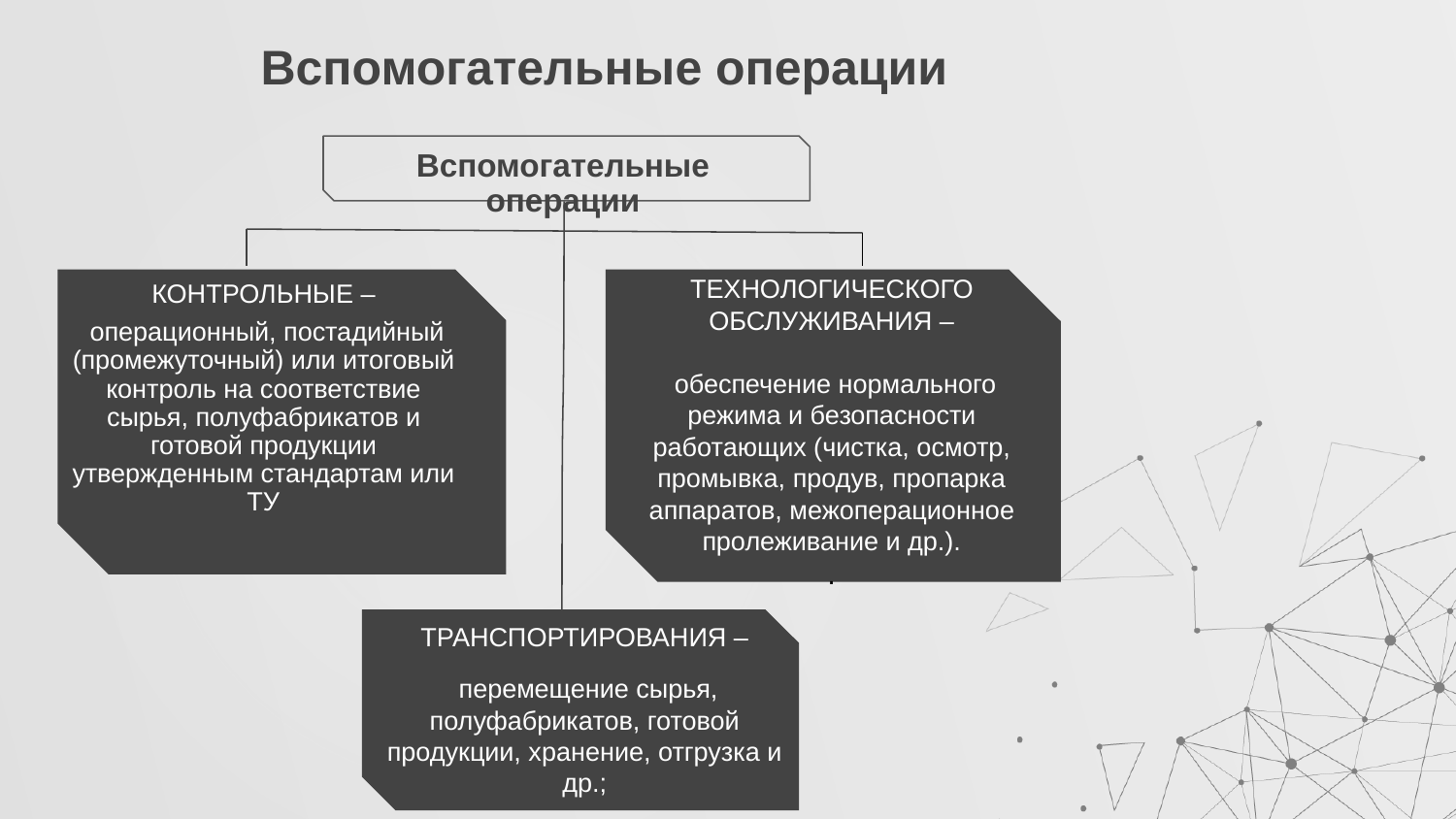

# Вспомогательные операции
Вспомогательные операции

ТЕХНОЛОГИЧЕСКОГО ОБСЛУЖИВАНИЯ –

 обеспечение нормального режима и безопасности работающих (чистка, осмотр, промывка, продув, пропарка аппаратов, межоперационное пролеживание и др.).
.
КОНТРОЛЬНЫЕ –
 операционный, постадийный (промежуточный) или итоговый контроль на соответствие сырья, полуфабрикатов и готовой продукции утвержденным стандартам или ТУ

ТРАНСПОРТИРОВАНИЯ –
 перемещение сырья, полуфабрикатов, готовой продукции, хранение, отгрузка и др.;